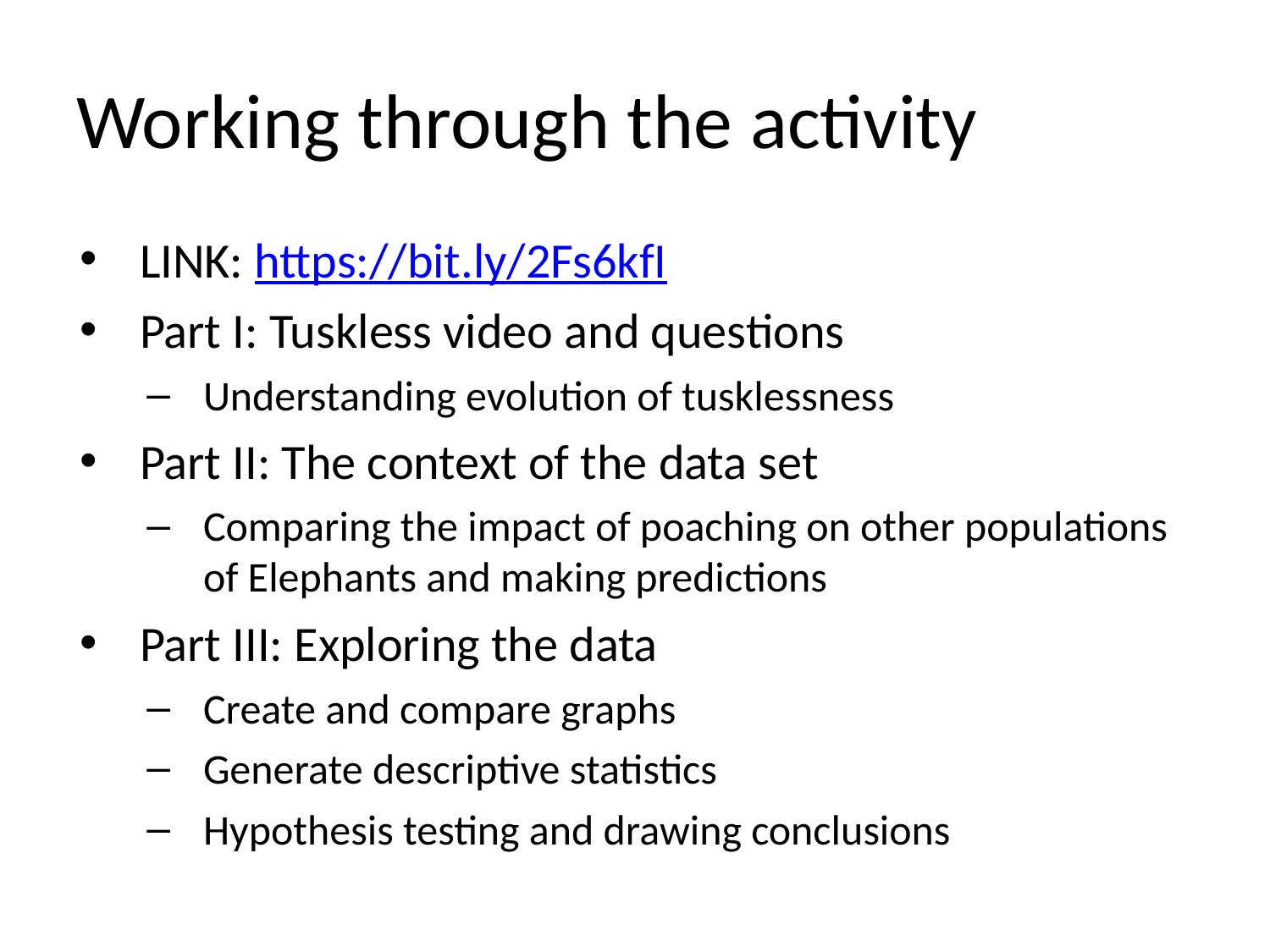

# Working through the activity
LINK: https://bit.ly/2Fs6kfI
Part I: Tuskless video and questions
Understanding evolution of tusklessness
Part II: The context of the data set
Comparing the impact of poaching on other populations of Elephants and making predictions
Part III: Exploring the data
Create and compare graphs
Generate descriptive statistics
Hypothesis testing and drawing conclusions